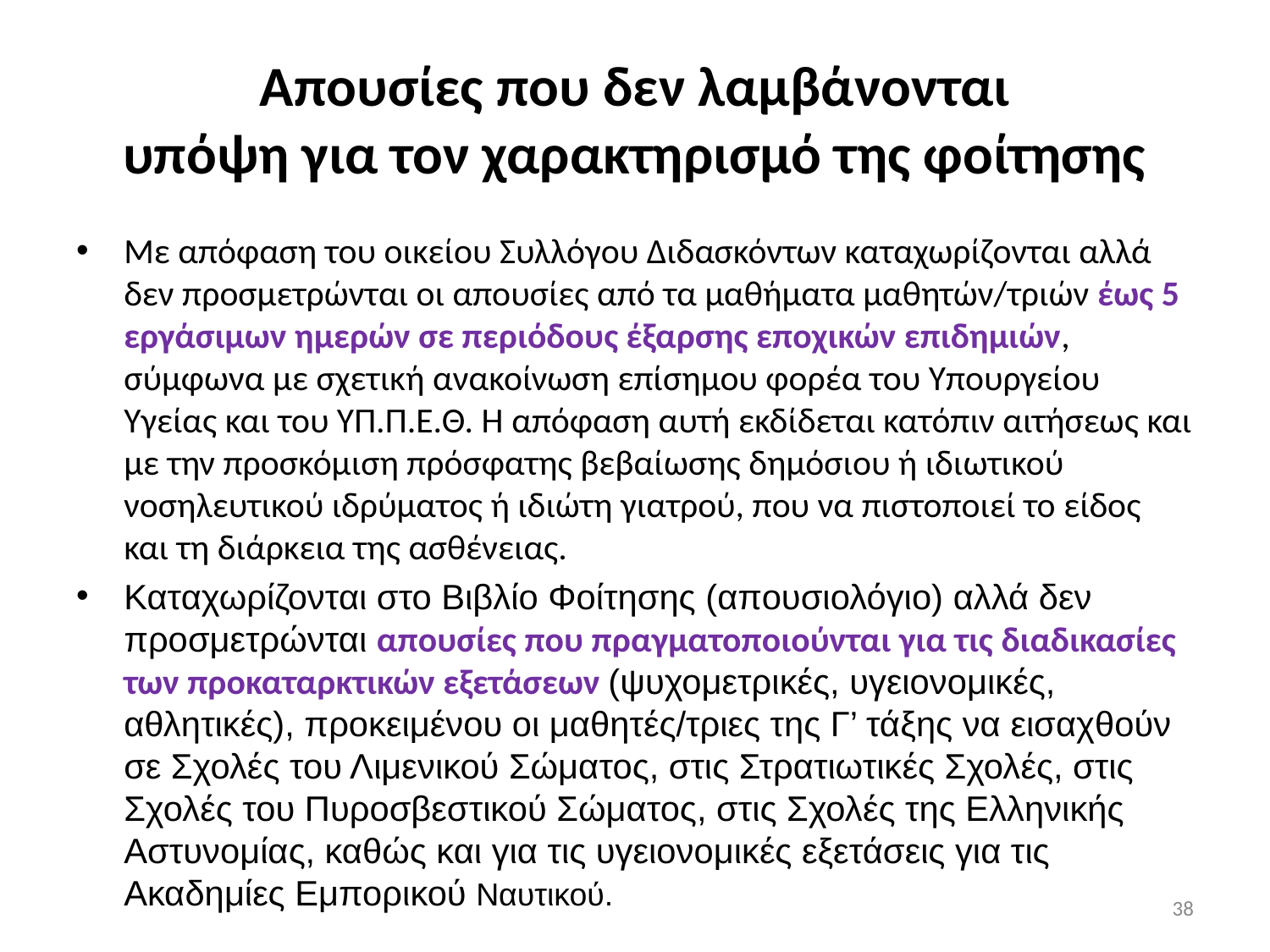

# Απουσίες που δεν λαμβάνονται υπόψη για τον χαρακτηρισμό της φοίτησης
Με απόφαση του οικείου Συλλόγου Διδασκόντων καταχωρίζονται αλλά δεν προσμετρώνται οι απουσίες από τα μαθήματα μαθητών/τριών έως 5 εργάσιμων ημερών σε περιόδους έξαρσης εποχικών επιδημιών, σύμφωνα με σχετική ανακοίνωση επίσημου φορέα του Υπουργείου Υγείας και του ΥΠ.Π.Ε.Θ. Η απόφαση αυτή εκδίδεται κατόπιν αιτήσεως και με την προσκόμιση πρόσφατης βεβαίωσης δημόσιου ή ιδιωτικού νοσηλευτικού ιδρύματος ή ιδιώτη γιατρού, που να πιστοποιεί το είδος και τη διάρκεια της ασθένειας.
Καταχωρίζονται στο Βιβλίο Φοίτησης (απουσιολόγιο) αλλά δεν προσμετρώνται απουσίες που πραγματοποιούνται για τις διαδικασίες των προκαταρκτικών εξετάσεων (ψυχομετρικές, υγειονομικές, αθλητικές), προκειμένου οι μαθητές/τριες της Γ’ τάξης να εισαχθούν σε Σχολές του Λιμενικού Σώματος, στις Στρατιωτικές Σχολές, στις Σχολές του Πυροσβεστικού Σώματος, στις Σχολές της Ελληνικής Αστυνομίας, καθώς και για τις υγειονομικές εξετάσεις για τις Ακαδημίες Εμπορικού Ναυτικού.
38